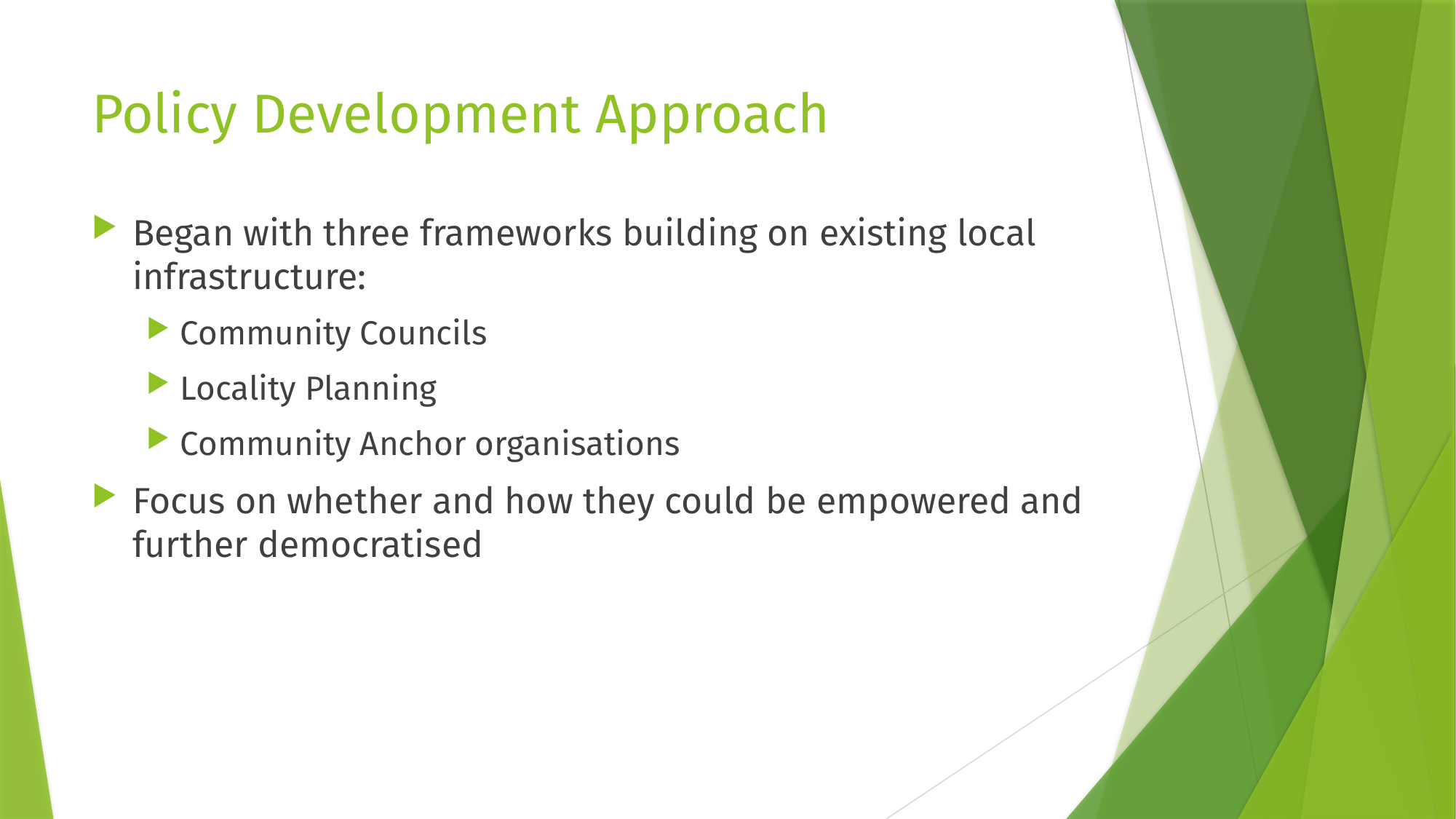

# Policy Development Approach
Began with three frameworks building on existing local infrastructure:
Community Councils
Locality Planning
Community Anchor organisations
Focus on whether and how they could be empowered and further democratised